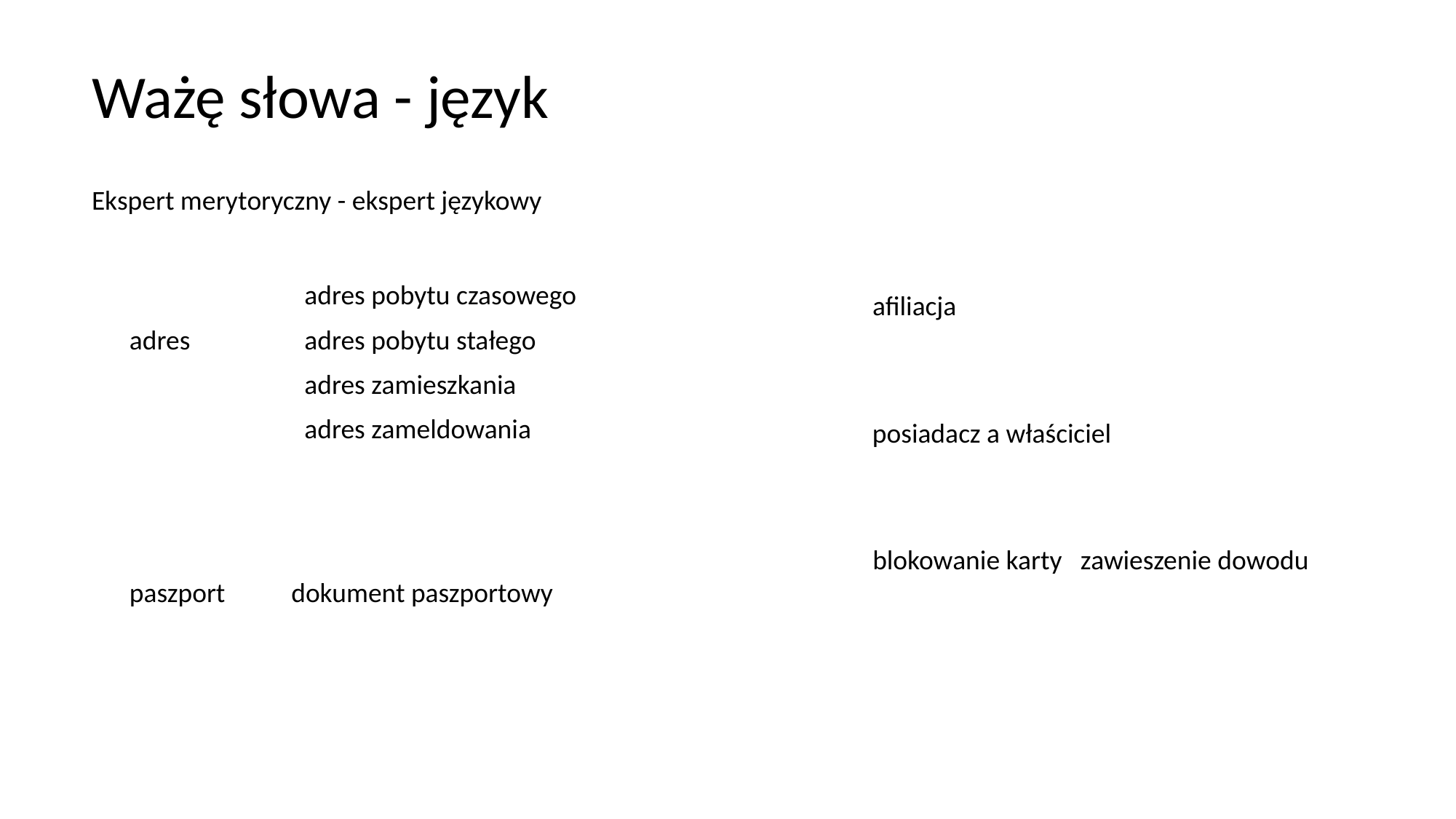

# Ważę słowa - język
Ekspert merytoryczny - ekspert językowy

adres pobytu czasowego
adres pobytu stałego
adres zamieszkania
adres zameldowania
afiliacja
adres

posiadacz a właściciel

blokowanie karty   zawieszenie dowodu

paszport

dokument paszportowy